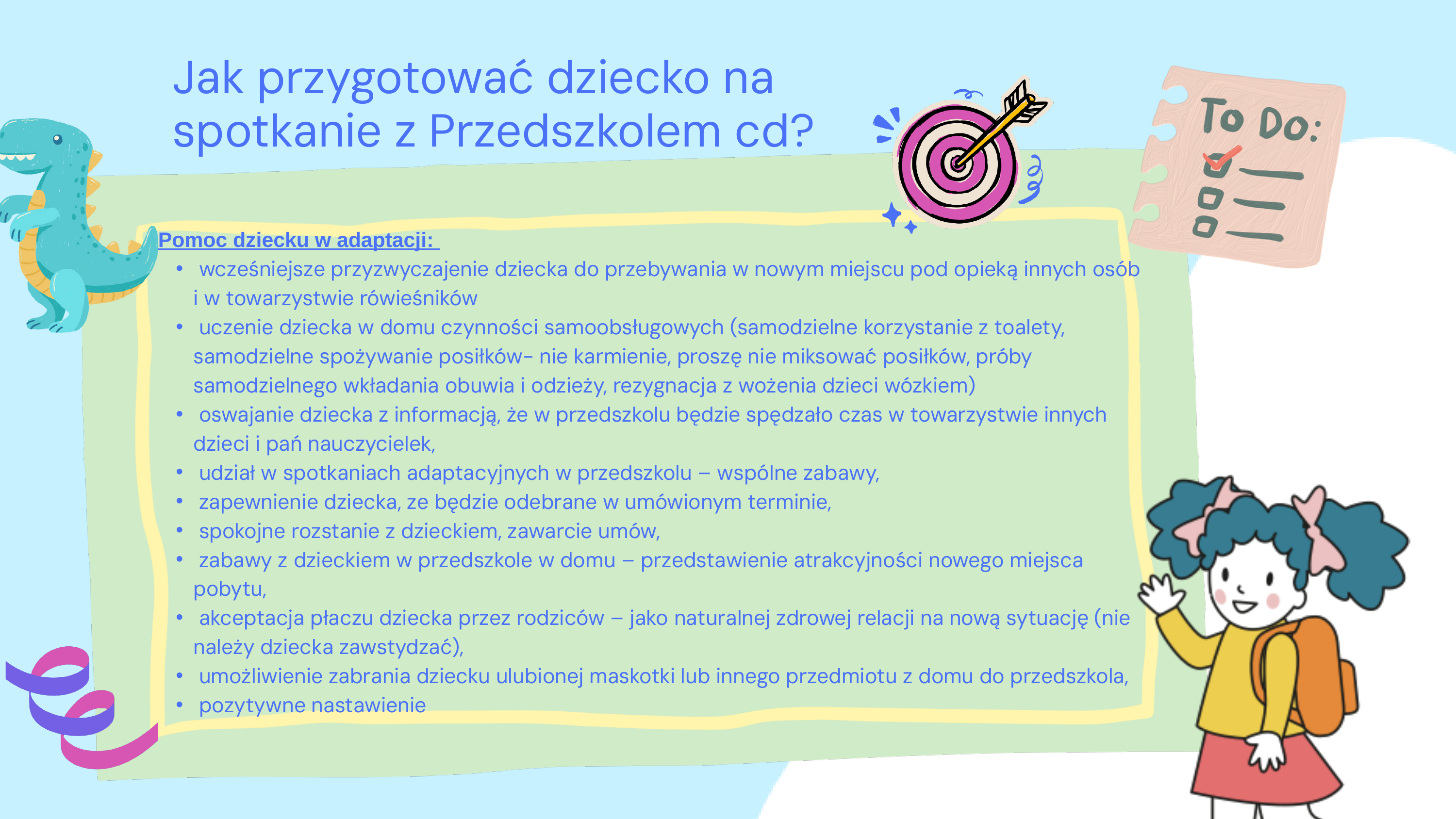

Jak przygotować dziecko na spotkanie z Przedszkolem​ cd?

Pomoc dziecku w adaptacji: ​
 wcześniejsze przyzwyczajenie dziecka do przebywania w nowym miejscu pod opieką innych osób i w towarzystwie rówieśników ​
 uczenie dziecka w domu czynności samoobsługowych (samodzielne korzystanie z toalety, samodzielne spożywanie posiłków- nie karmienie, proszę nie miksować posiłków, próby samodzielnego wkładania obuwia i odzieży, rezygnacja z wożenia dzieci wózkiem) ​
 oswajanie dziecka z informacją, że w przedszkolu będzie spędzało czas w towarzystwie innych dzieci i pań nauczycielek, ​
 udział w spotkaniach adaptacyjnych w przedszkolu – wspólne zabawy, ​
 zapewnienie dziecka, ze będzie odebrane w umówionym terminie, ​
 spokojne rozstanie z dzieckiem, zawarcie umów, ​
 zabawy z dzieckiem w przedszkole w domu – przedstawienie atrakcyjności nowego miejsca pobytu, ​
 akceptacja płaczu dziecka przez rodziców – jako naturalnej zdrowej relacji na nową sytuację (nie należy dziecka zawstydzać), ​
 umożliwienie zabrania dziecku ulubionej maskotki lub innego przedmiotu z domu do przedszkola, ​
 pozytywne nastawienie​